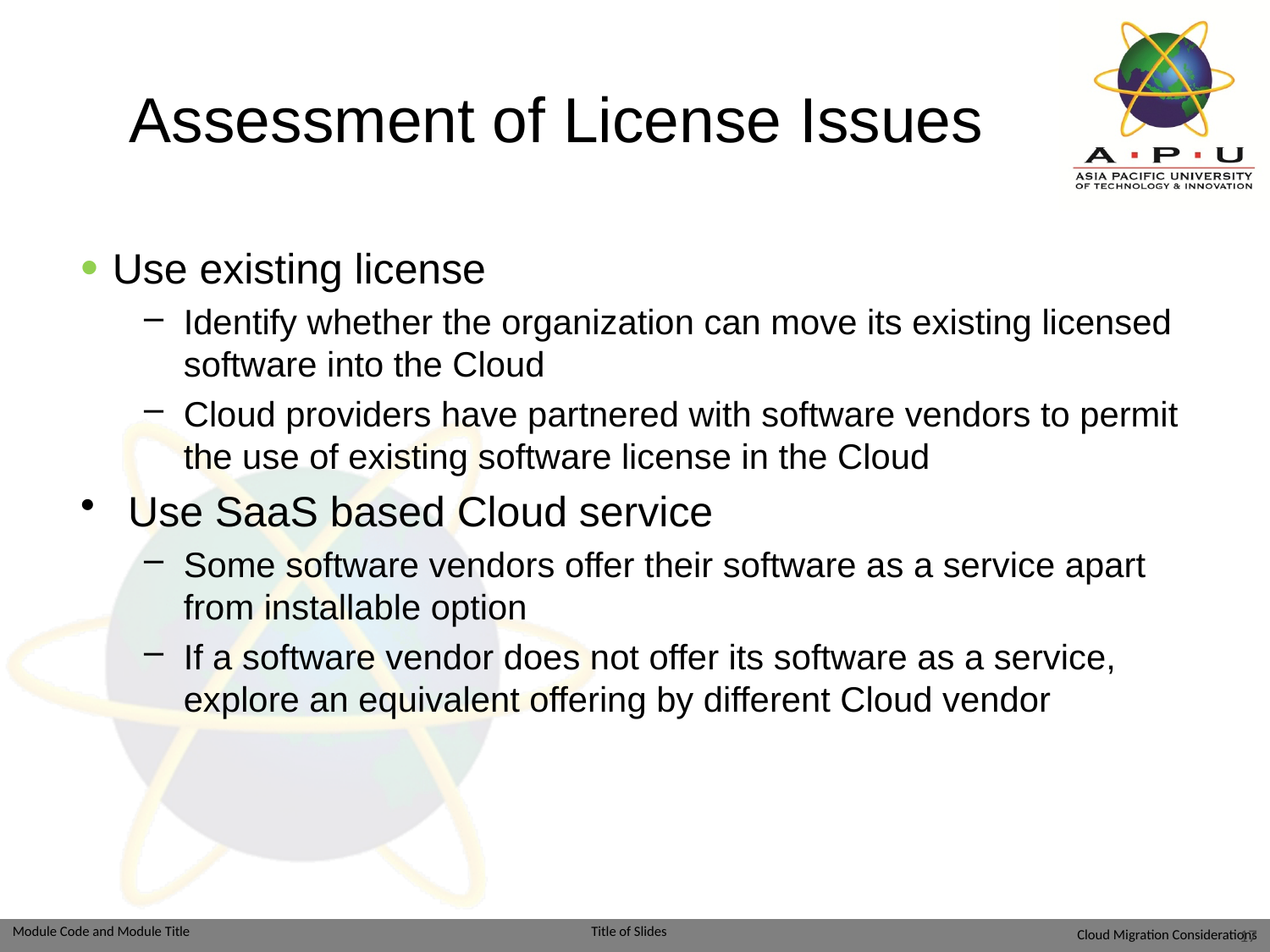

# Assessment of License Issues
Use existing license
Identify whether the organization can move its existing licensed software into the Cloud
Cloud providers have partnered with software vendors to permit the use of existing software license in the Cloud
Use SaaS based Cloud service
Some software vendors offer their software as a service apart from installable option
If a software vendor does not offer its software as a service, explore an equivalent offering by different Cloud vendor

Cloud Migration Considerations
17